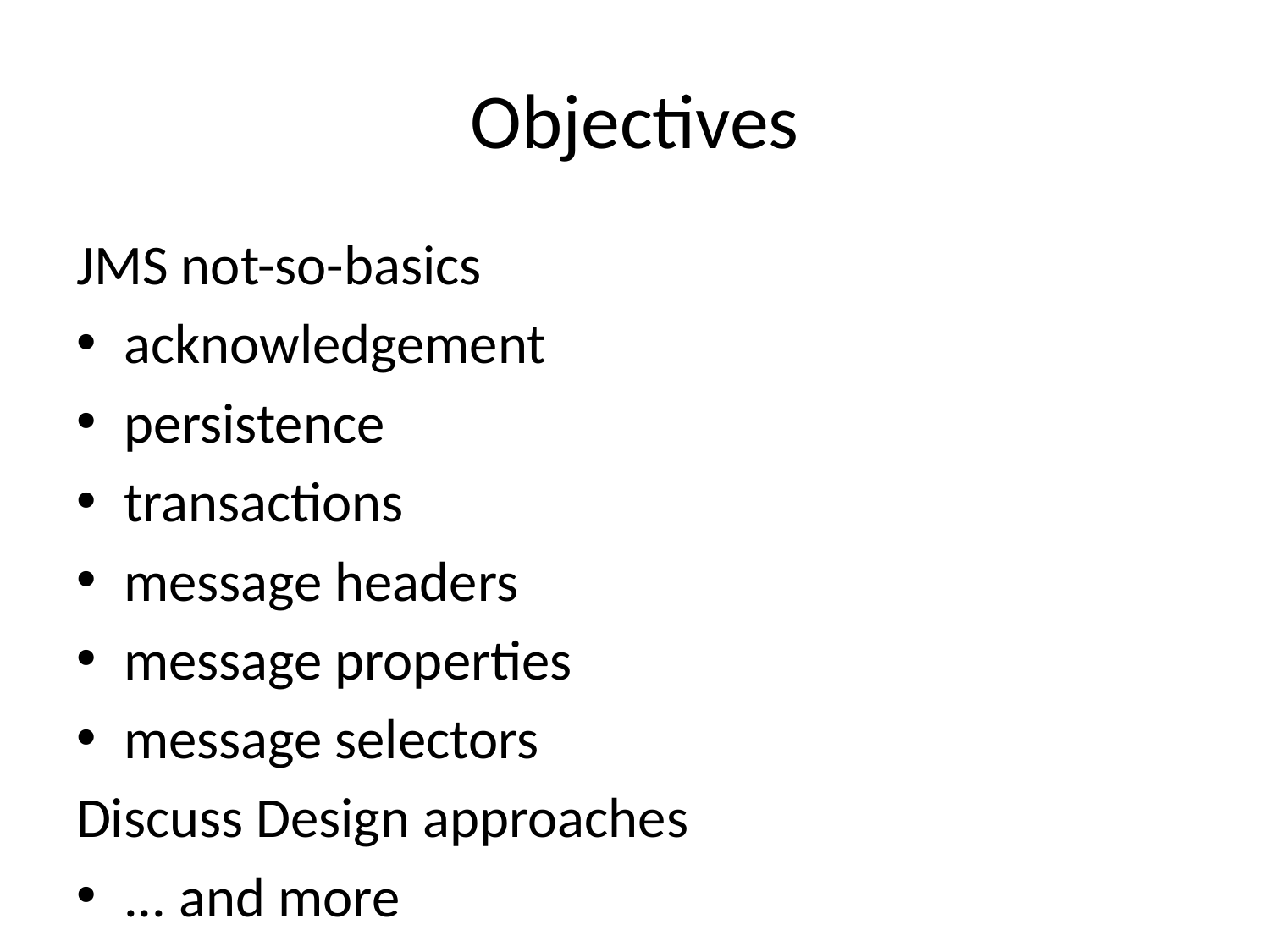

# Objectives
JMS not-so-basics
acknowledgement
persistence
transactions
message headers
message properties
message selectors
Discuss Design approaches
... and more